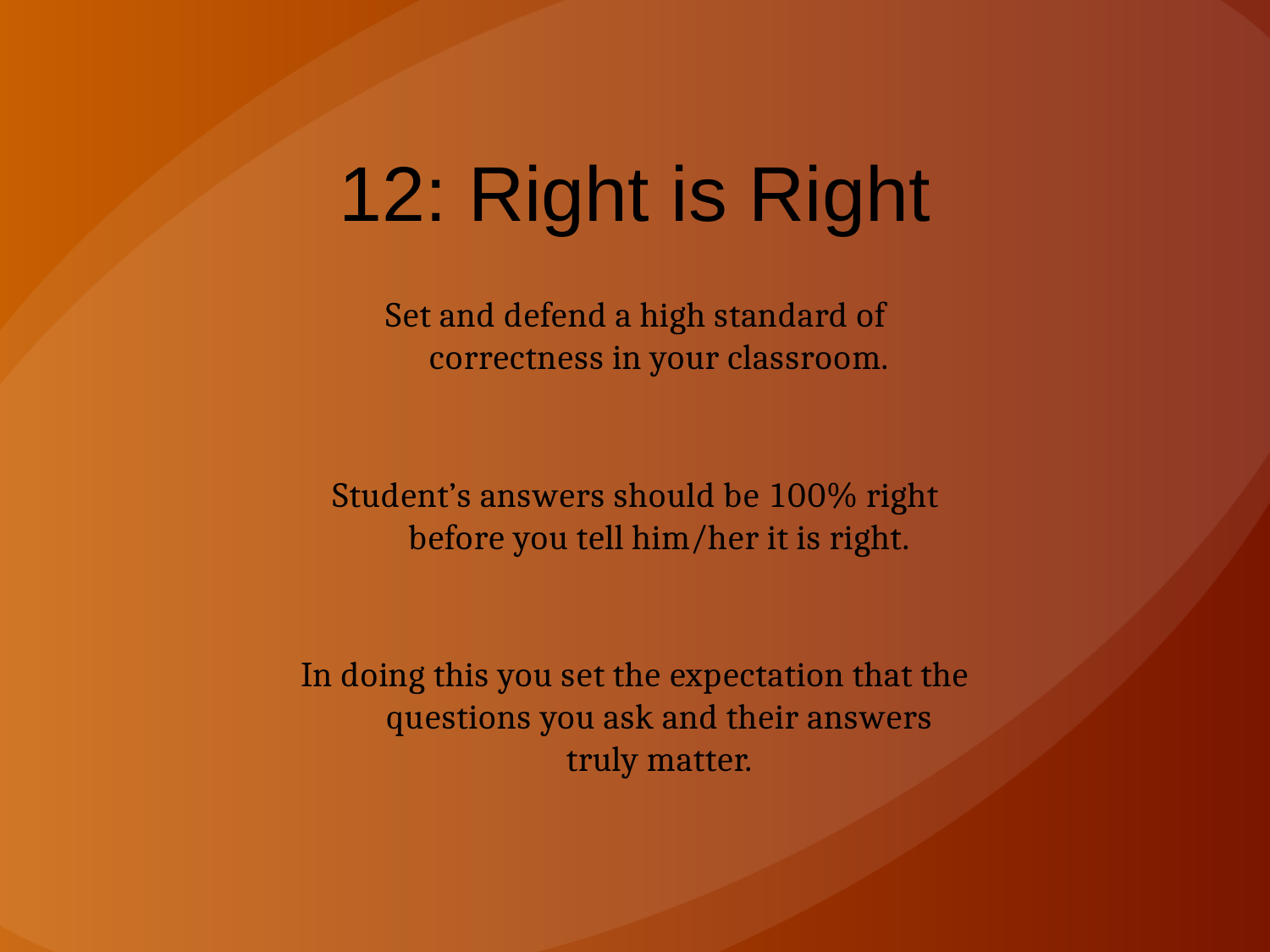

# 12: Right is Right
Set and defend a high standard of correctness in your classroom.

Student’s answers should be 100% right before you tell him/her it is right.

In doing this you set the expectation that the questions you ask and their answers truly matter.